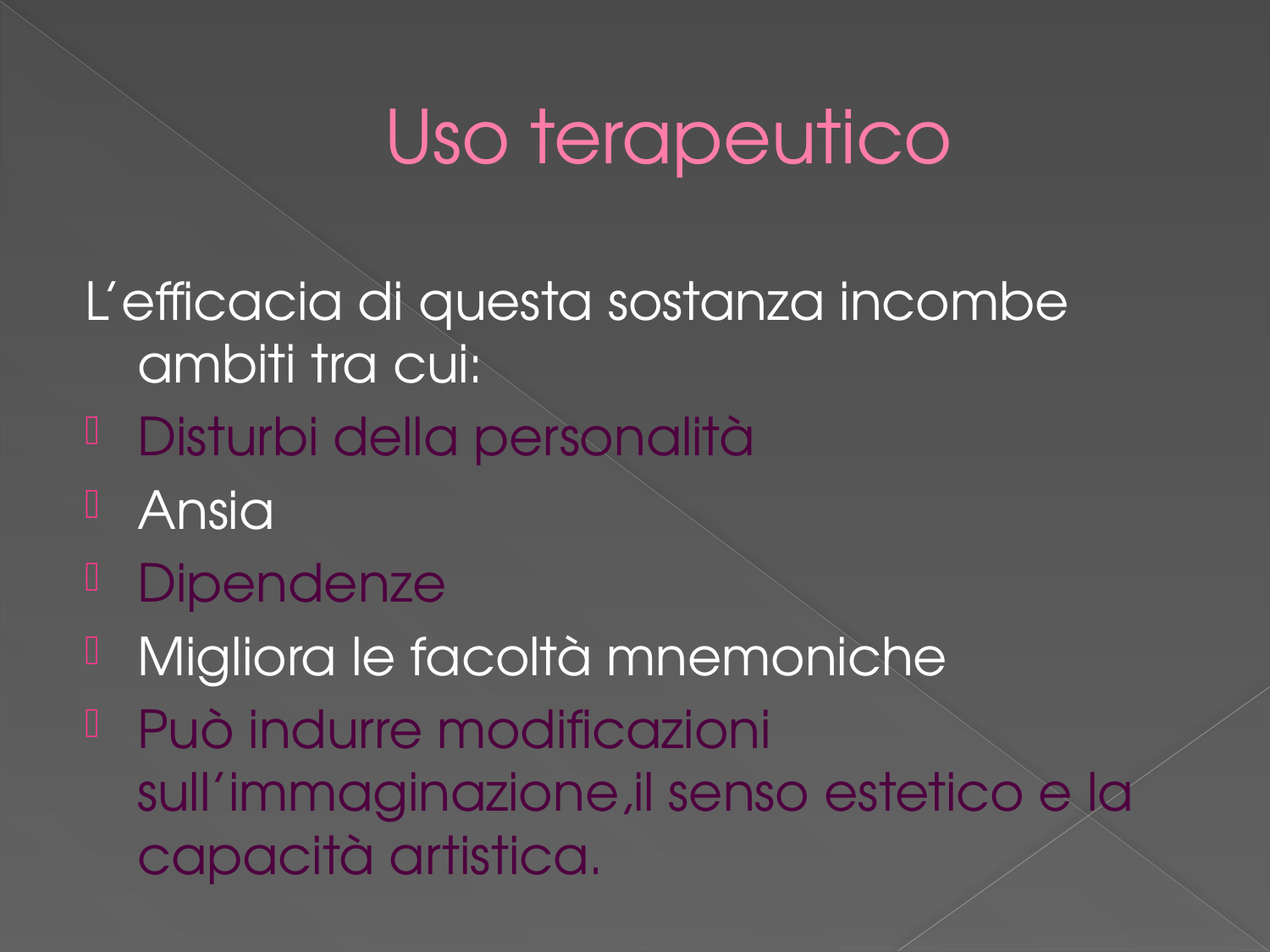

# Uso terapeutico
L’efficacia di questa sostanza incombe ambiti tra cui:
Disturbi della personalità
Ansia
Dipendenze
Migliora le facoltà mnemoniche
Può indurre modificazioni sull’immaginazione,il senso estetico e la capacità artistica.